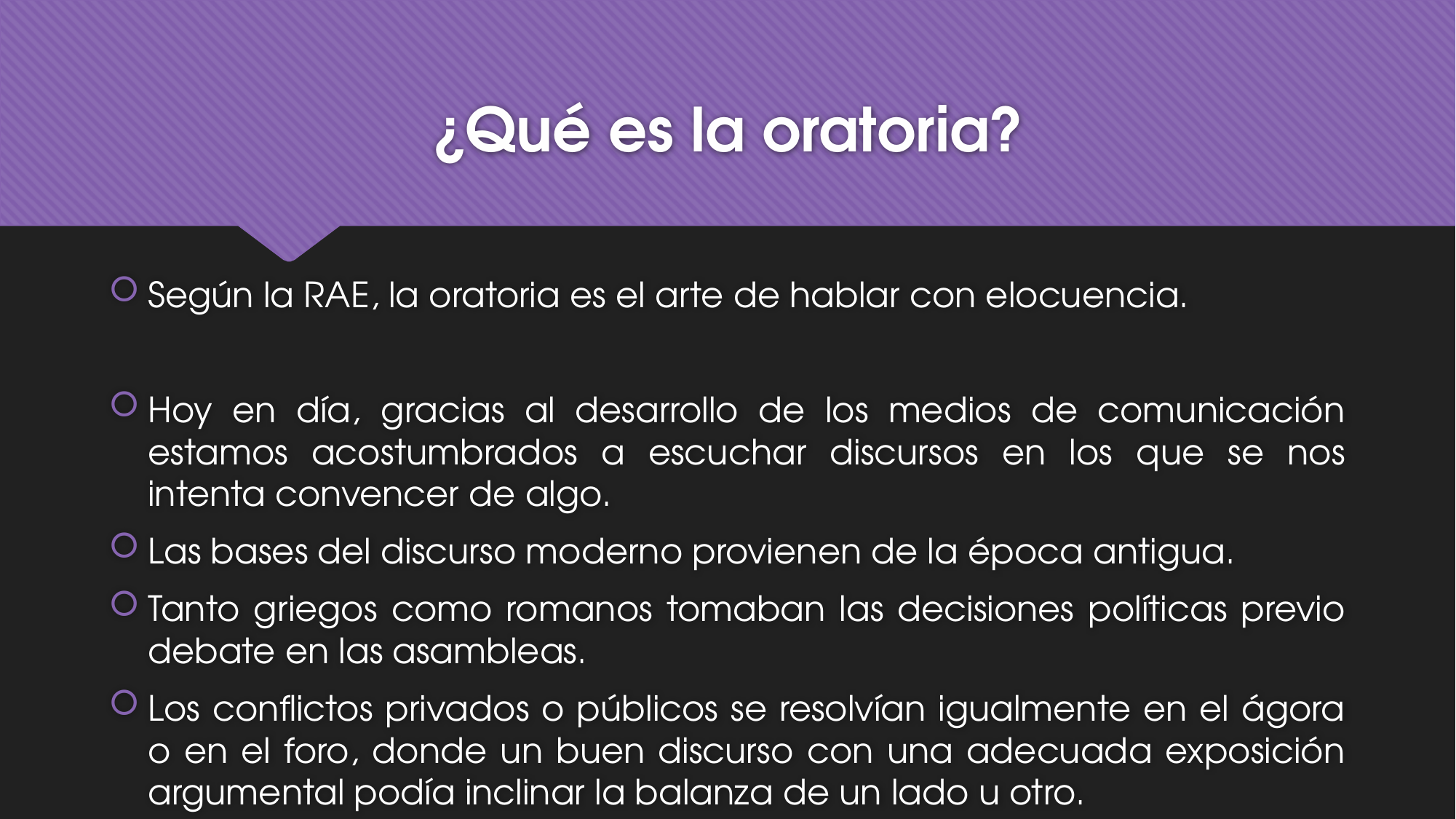

# ¿Qué es la oratoria?
Según la RAE, la oratoria es el arte de hablar con elocuencia.

Hoy en día, gracias al desarrollo de los medios de comunicación estamos acostumbrados a escuchar discursos en los que se nos intenta convencer de algo.
Las bases del discurso moderno provienen de la época antigua.
Tanto griegos como romanos tomaban las decisiones políticas previo debate en las asambleas.
Los conflictos privados o públicos se resolvían igualmente en el ágora o en el foro, donde un buen discurso con una adecuada exposición argumental podía inclinar la balanza de un lado u otro.